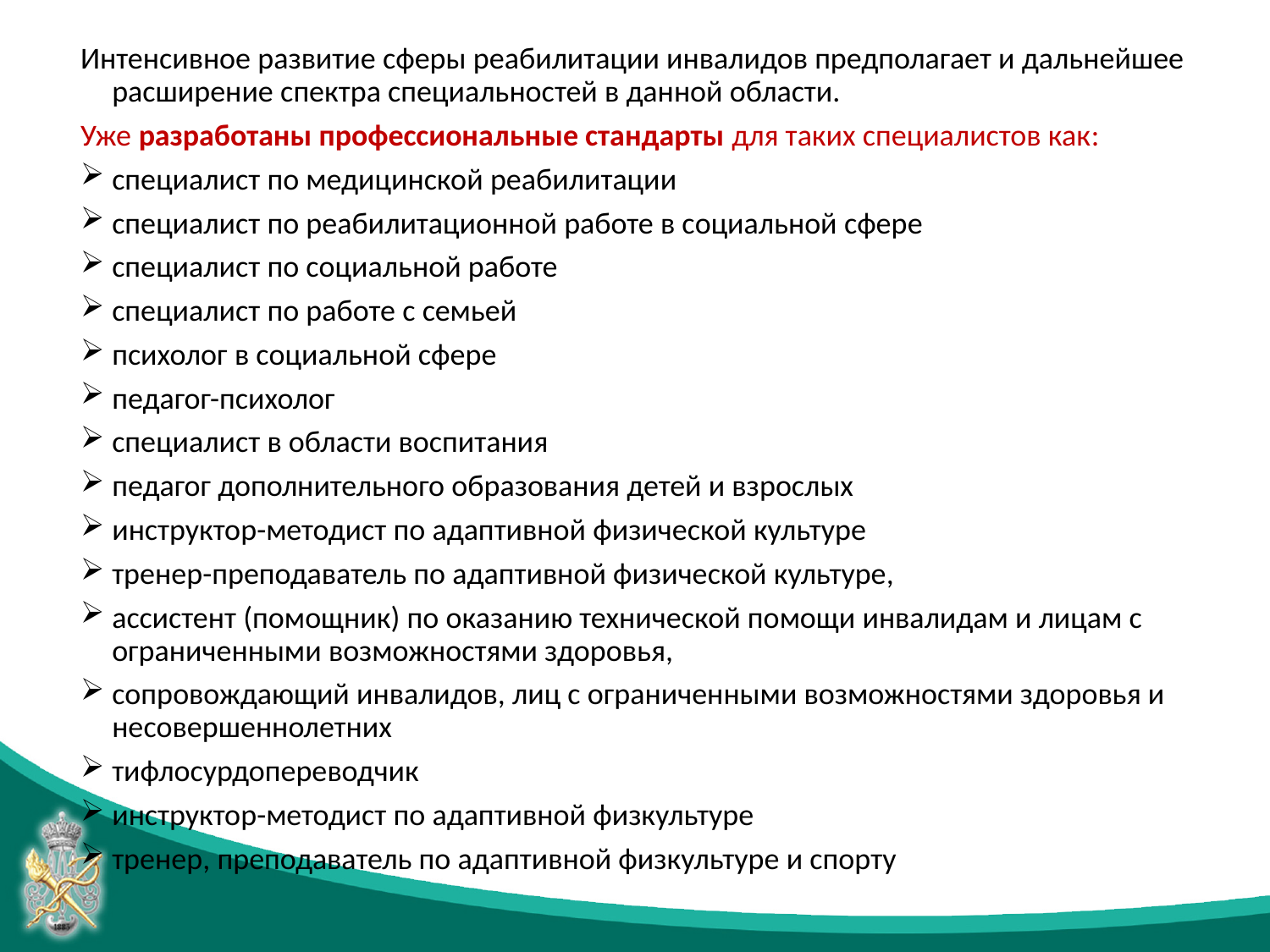

Интенсивное развитие сферы реабилитации инвалидов предполагает и дальнейшее расширение спектра специальностей в данной области.
Уже разработаны профессиональные стандарты для таких специалистов как:
специалист по медицинской реабилитации
специалист по реабилитационной работе в социальной сфере
специалист по социальной работе
специалист по работе с семьей
психолог в социальной сфере
педагог-психолог
специалист в области воспитания
педагог дополнительного образования детей и взрослых
инструктор-методист по адаптивной физической культуре
тренер-преподаватель по адаптивной физической культуре,
ассистент (помощник) по оказанию технической помощи инвалидам и лицам с ограниченными возможностями здоровья,
сопровождающий инвалидов, лиц с ограниченными возможностями здоровья и несовершеннолетних
тифлосурдопереводчик
инструктор-методист по адаптивной физкультуре
тренер, преподаватель по адаптивной физкультуре и спорту

#